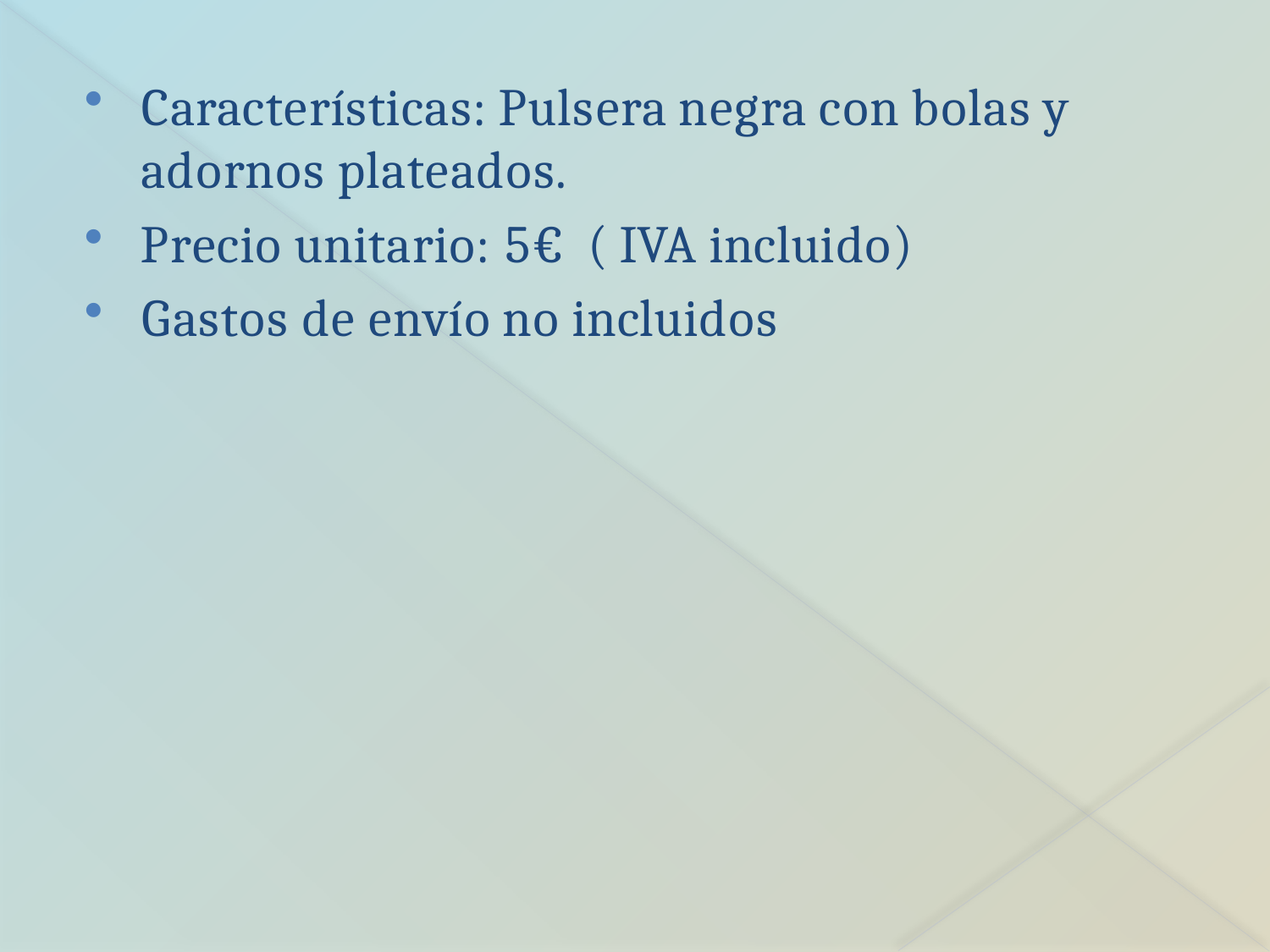

Características: Pulsera negra con bolas y adornos plateados.
Precio unitario: 5€  ( IVA incluido)
Gastos de envío no incluidos